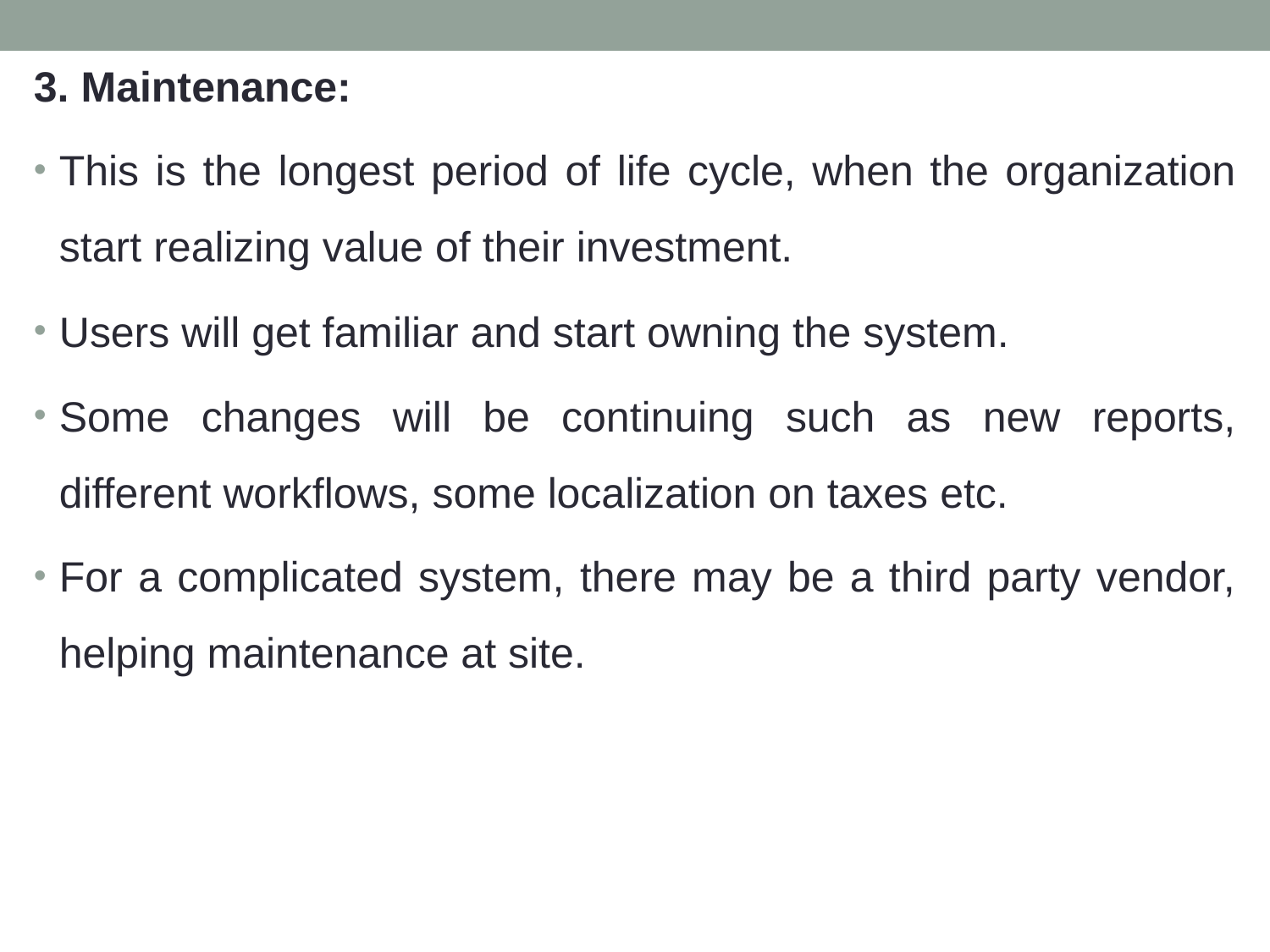

3. Maintenance:
This is the longest period of life cycle, when the organization start realizing value of their investment.
Users will get familiar and start owning the system.
Some changes will be continuing such as new reports, different workflows, some localization on taxes etc.
For a complicated system, there may be a third party vendor, helping maintenance at site.